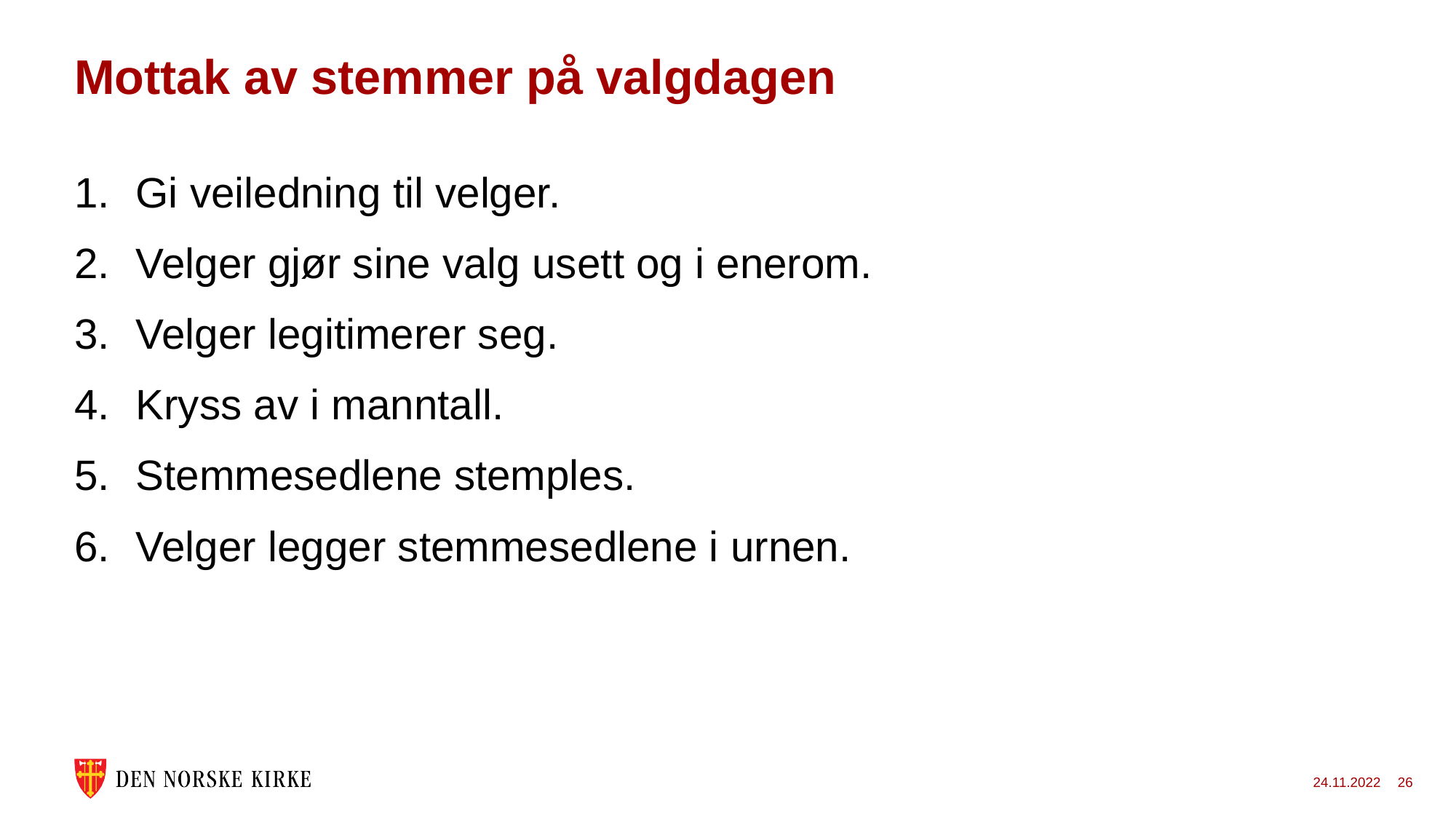

# Mottak av stemmer på valgdagen
Gi veiledning til velger.
Velger gjør sine valg usett og i enerom.
Velger legitimerer seg.
Kryss av i manntall.
Stemmesedlene stemples.
Velger legger stemmesedlene i urnen.

24.11.2022
26